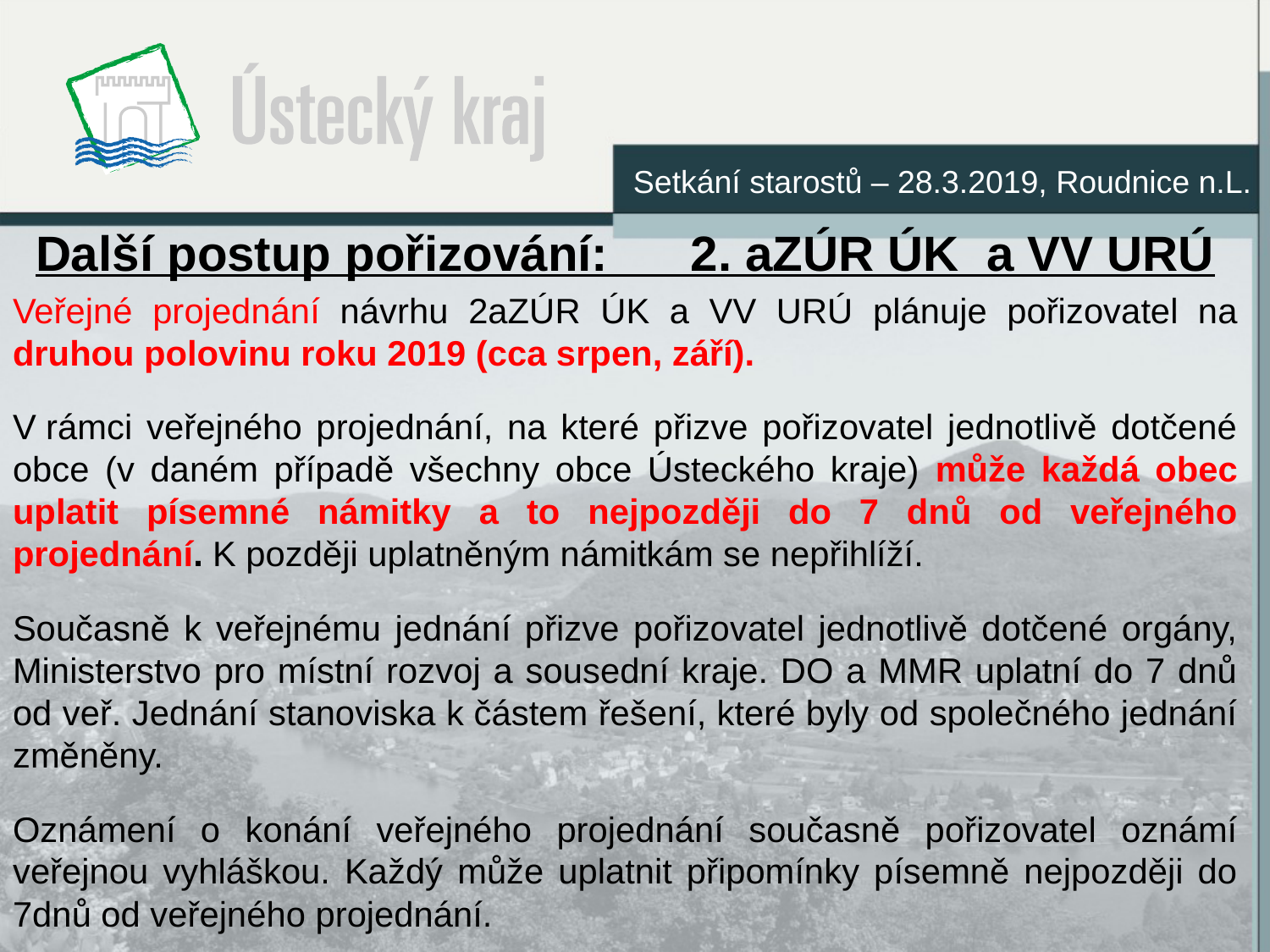

Setkání starostů – 28.3.2019, Roudnice n.L.
Další postup pořizování:      2. aZÚR ÚK  a VV URÚ
Veřejné projednání návrhu 2aZÚR ÚK a VV URÚ plánuje pořizovatel na druhou polovinu roku 2019 (cca srpen, září).

V rámci veřejného projednání, na které přizve pořizovatel jednotlivě dotčené obce (v daném případě všechny obce Ústeckého kraje) může každá obec uplatit písemné námitky a to nejpozději do 7 dnů od veřejného projednání. K později uplatněným námitkám se nepřihlíží.

Současně k veřejnému jednání přizve pořizovatel jednotlivě dotčené orgány, Ministerstvo pro místní rozvoj a sousední kraje. DO a MMR uplatní do 7 dnů od veř. Jednání stanoviska k částem řešení, které byly od společného jednání změněny.

Oznámení o konání veřejného projednání současně pořizovatel oznámí veřejnou vyhláškou. Každý může uplatnit připomínky písemně nejpozději do 7dnů od veřejného projednání.